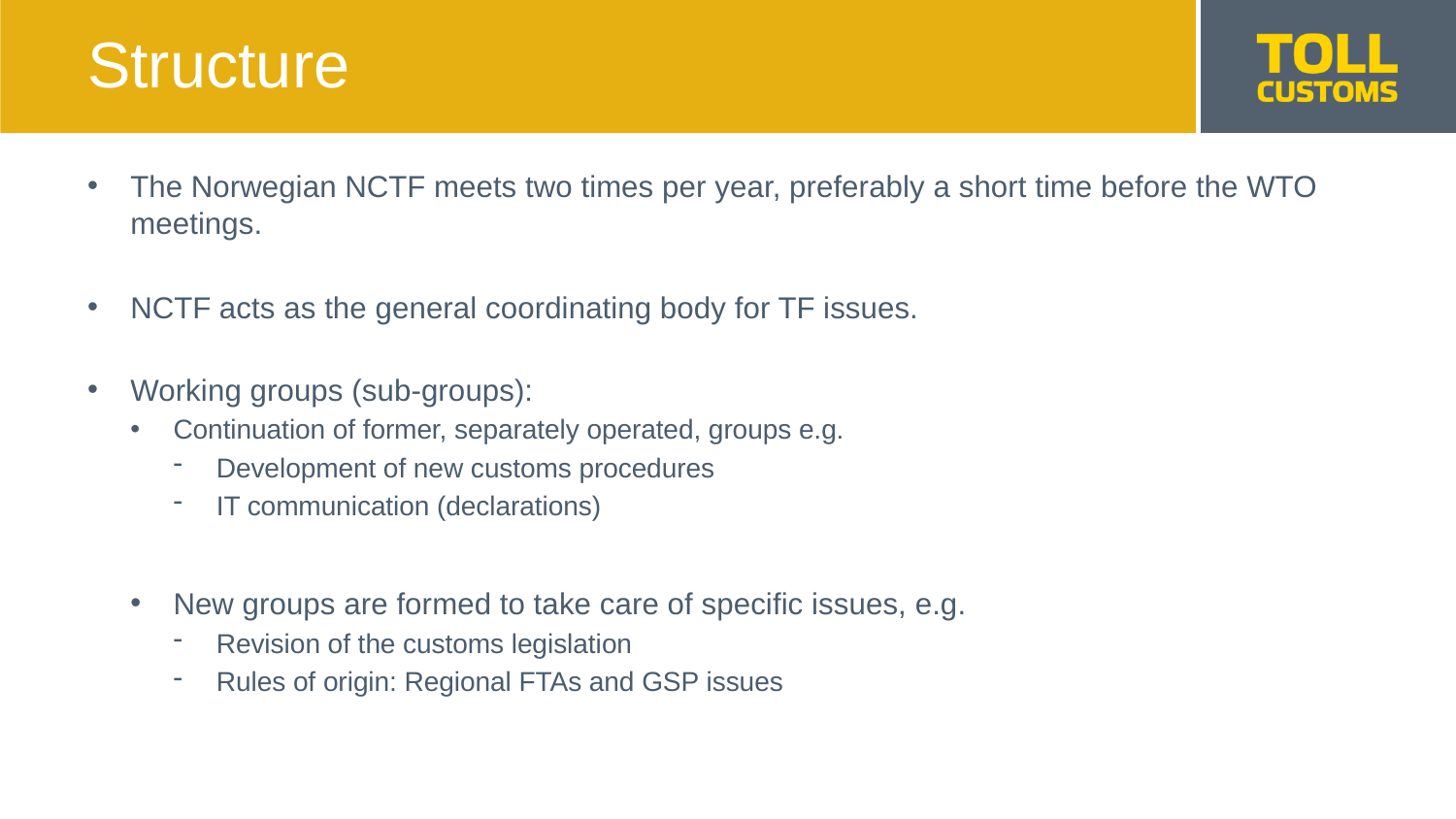

# Structure
The Norwegian NCTF meets two times per year, preferably a short time before the WTO meetings.

NCTF acts as the general coordinating body for TF issues.

Working groups (sub-groups):
Continuation of former, separately operated, groups e.g.
Development of new customs procedures
IT communication (declarations)

New groups are formed to take care of specific issues, e.g.
Revision of the customs legislation
Rules of origin: Regional FTAs and GSP issues